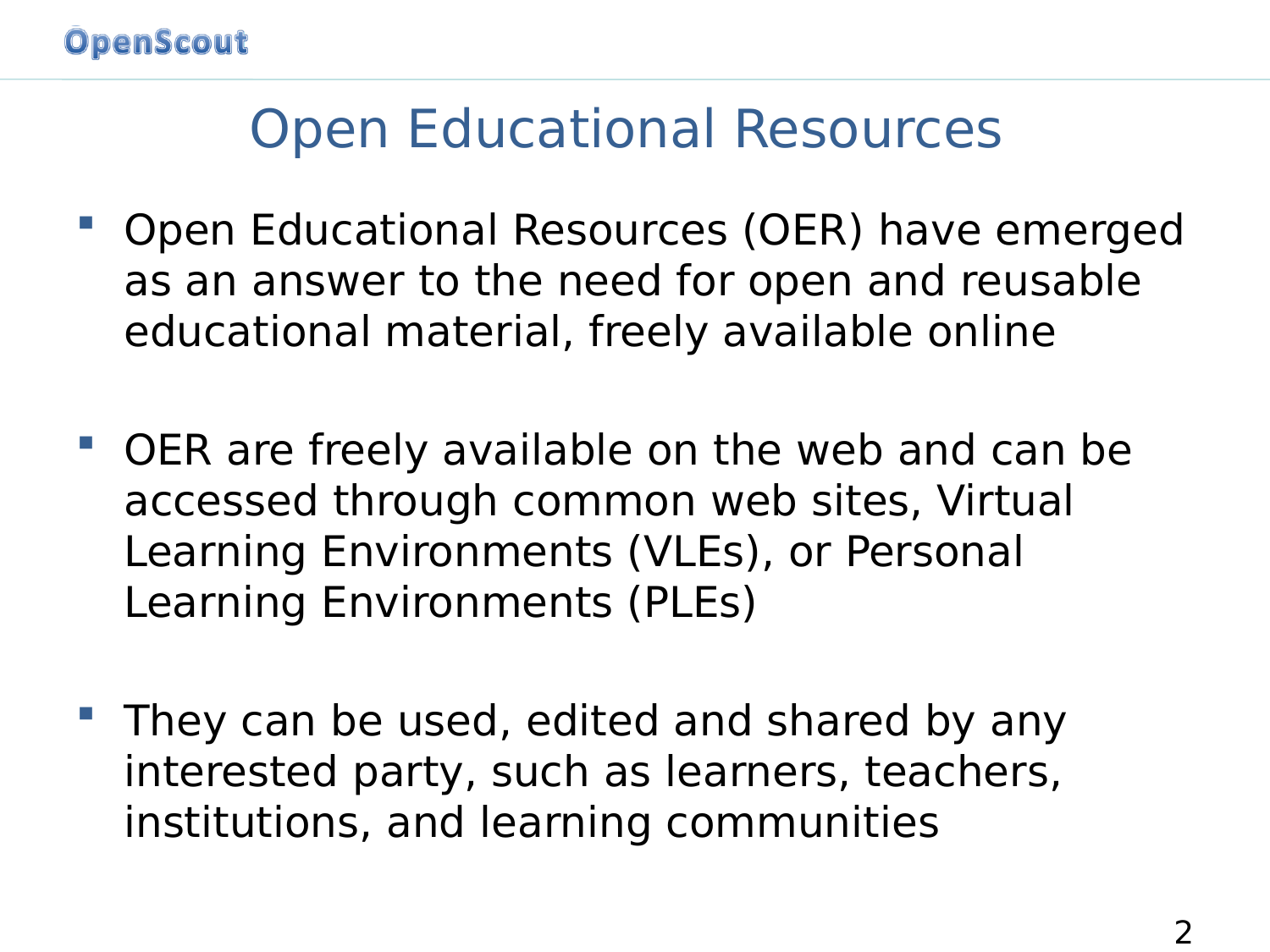

# Open Educational Resources
Open Educational Resources (OER) have emerged as an answer to the need for open and reusable educational material, freely available online

OER are freely available on the web and can be accessed through common web sites, Virtual Learning Environments (VLEs), or Personal Learning Environments (PLEs)

They can be used, edited and shared by any interested party, such as learners, teachers, institutions, and learning communities
2